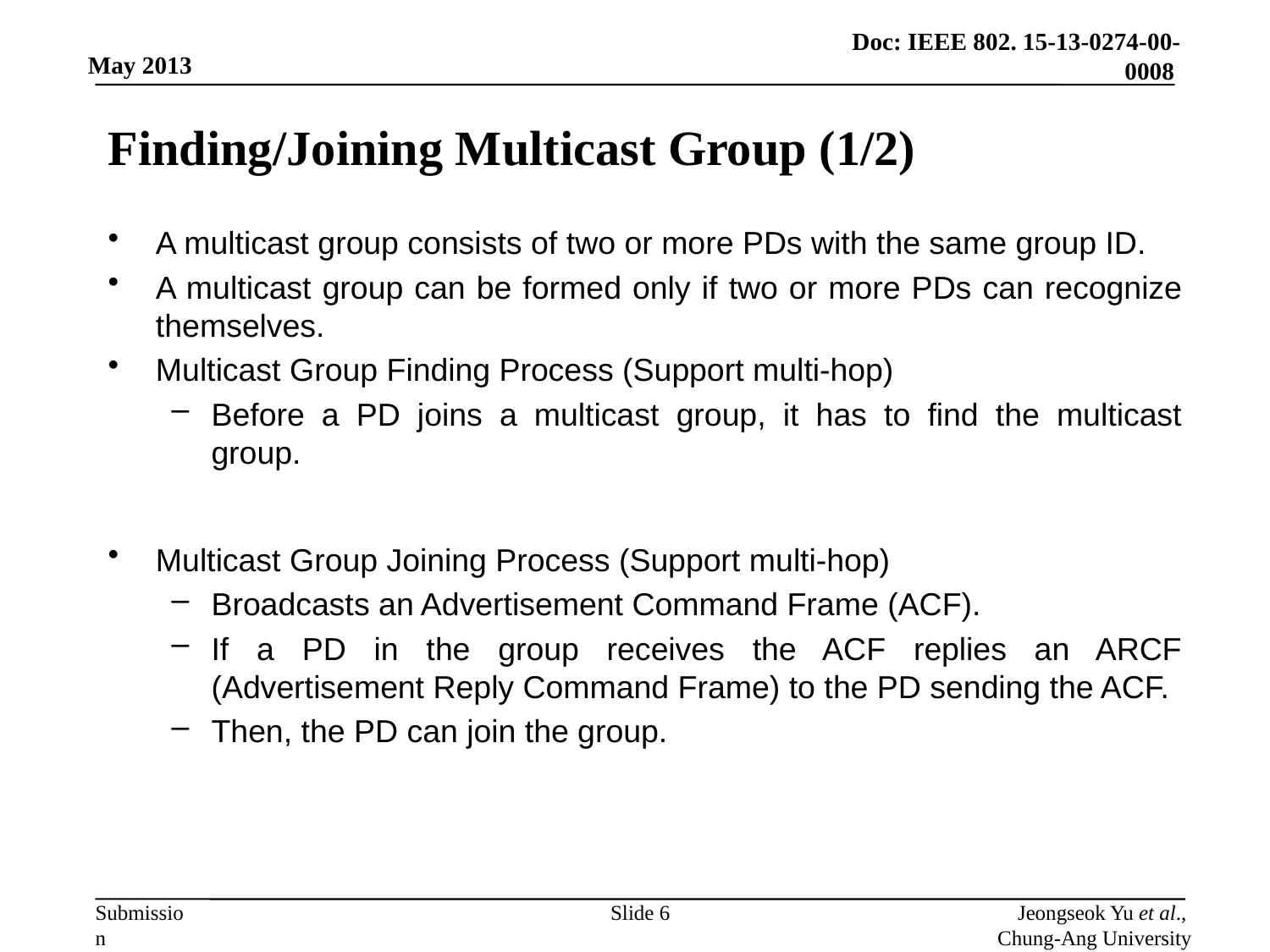

# Finding/Joining Multicast Group (1/2)
A multicast group consists of two or more PDs with the same group ID.
A multicast group can be formed only if two or more PDs can recognize themselves.
Multicast Group Finding Process (Support multi-hop)
Before a PD joins a multicast group, it has to find the multicast group.

Multicast Group Joining Process (Support multi-hop)
Broadcasts an Advertisement Command Frame (ACF).
If a PD in the group receives the ACF replies an ARCF (Advertisement Reply Command Frame) to the PD sending the ACF.
Then, the PD can join the group.

Slide 6